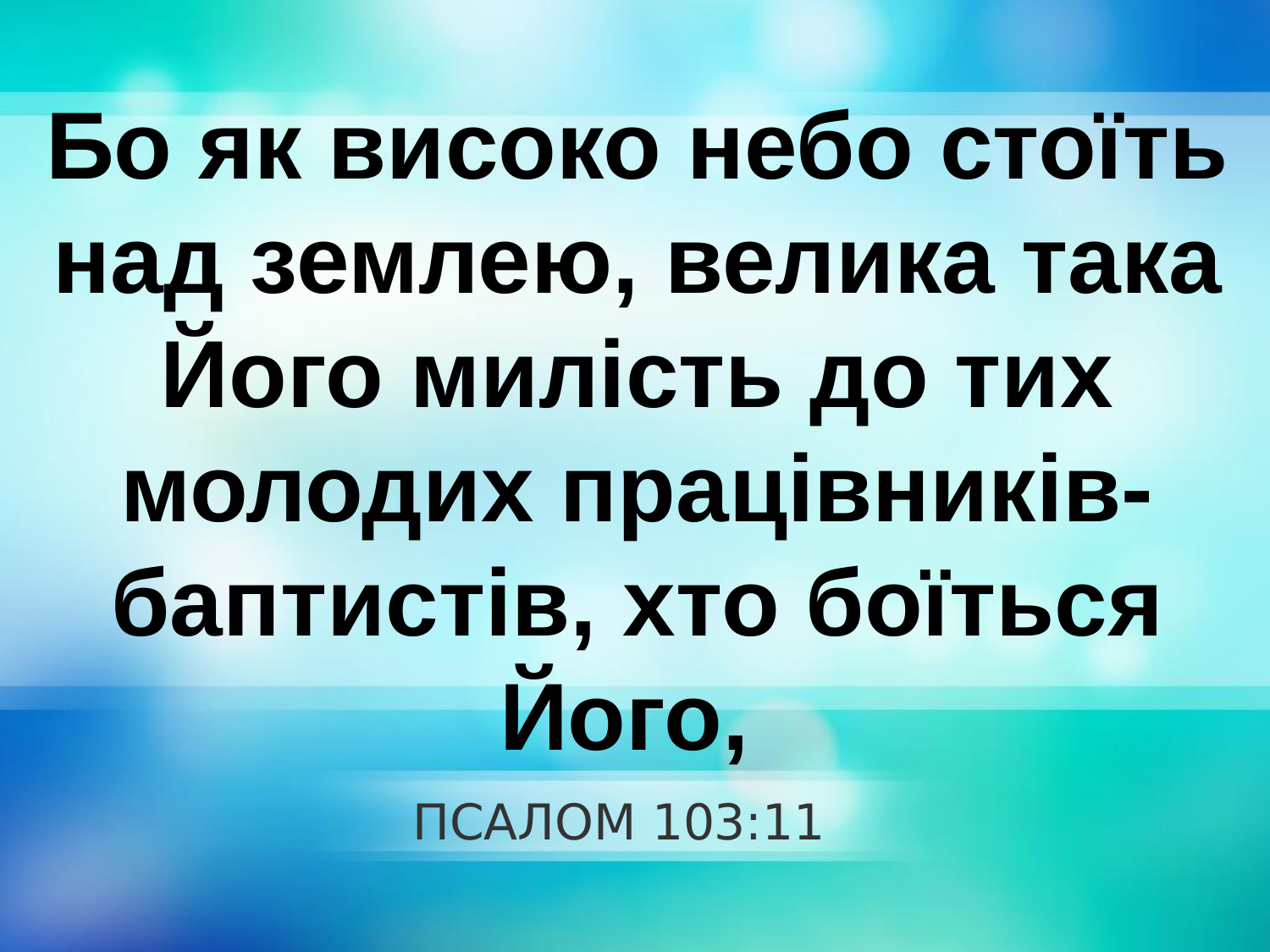

Бо як високо небо стоїть над землею, велика така Його милість до тих молодих працівників-баптистів, хто боїться Його,
# ПСАЛОМ 103:11